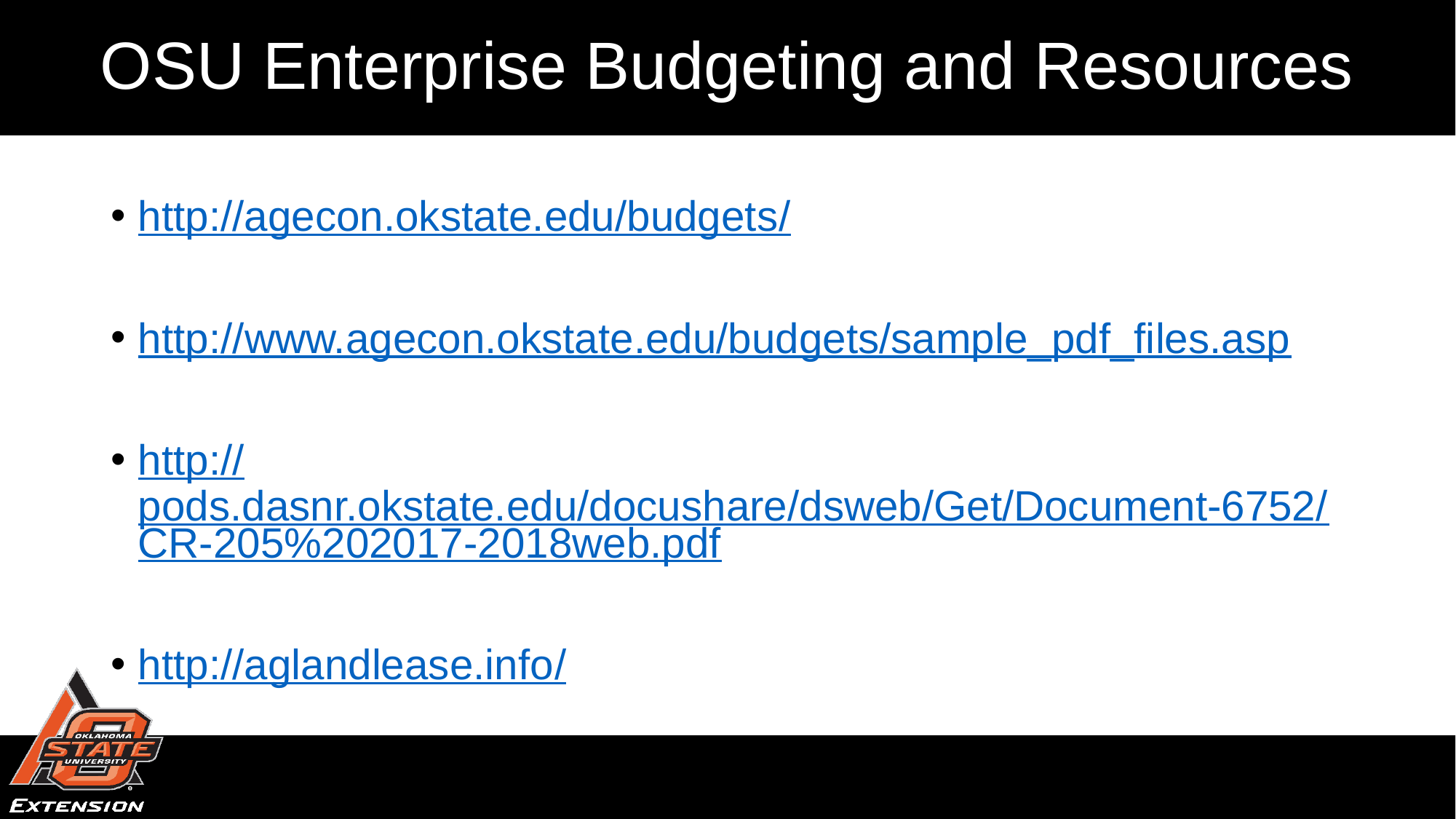

# OSU Enterprise Budgeting and Resources
http://agecon.okstate.edu/budgets/

http://www.agecon.okstate.edu/budgets/sample_pdf_files.asp

http://pods.dasnr.okstate.edu/docushare/dsweb/Get/Document-6752/CR-205%202017-2018web.pdf

http://aglandlease.info/